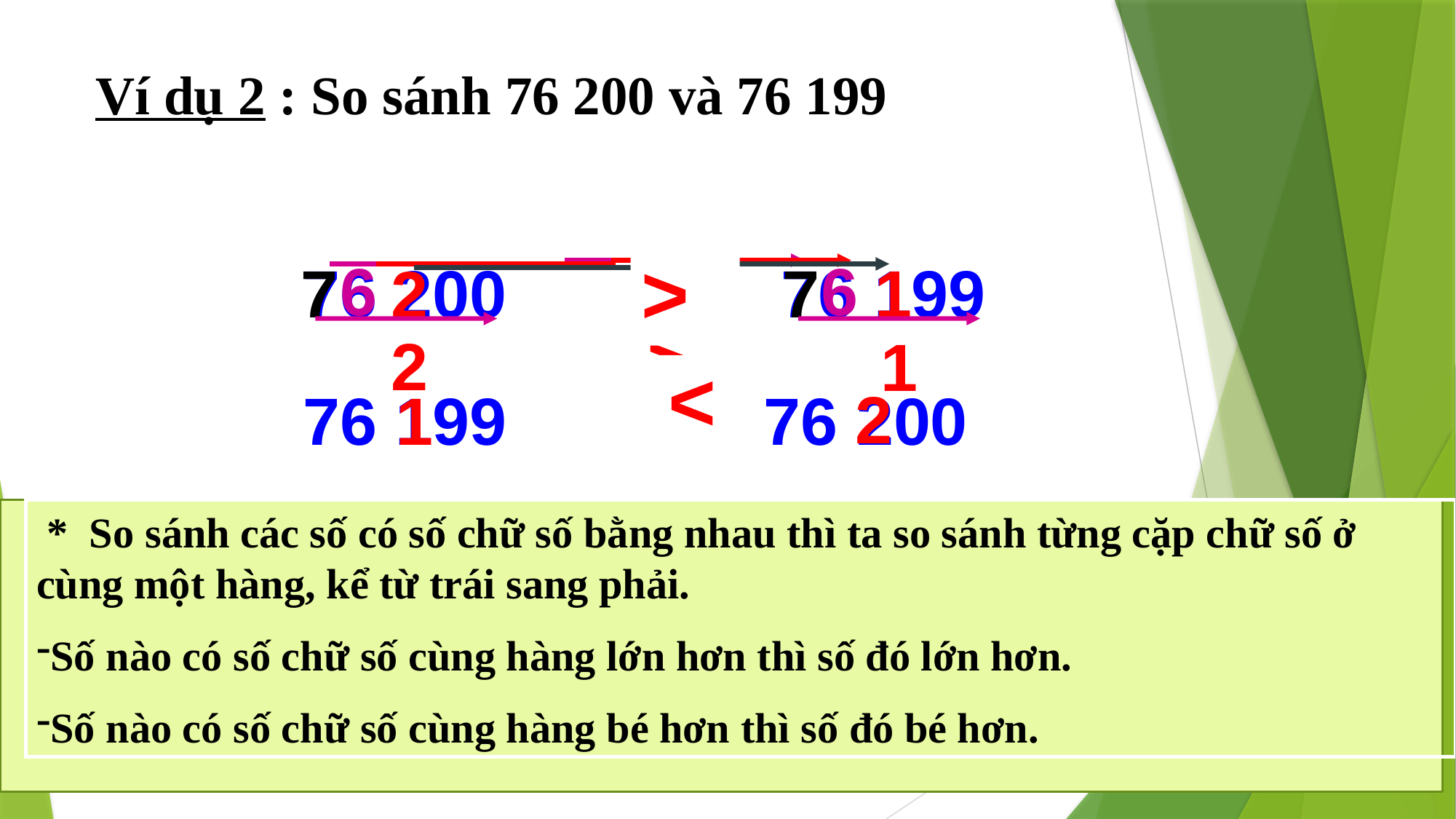

Ví dụ 2 : So sánh 76 200 và 76 199
>
6
6
7
76 200
76 199
7
1
2
…
>

2

1
>
2
76 199
1
…
76 200

 *  So sánh các số có số chữ số bằng nhau thì ta so sánh từng cặp chữ số ở cùng một hàng, kể từ trái sang phải.
Số nào có số chữ số cùng hàng lớn hơn thì số đó lớn hơn.
Số nào có số chữ số cùng hàng bé hơn thì số đó bé hơn.